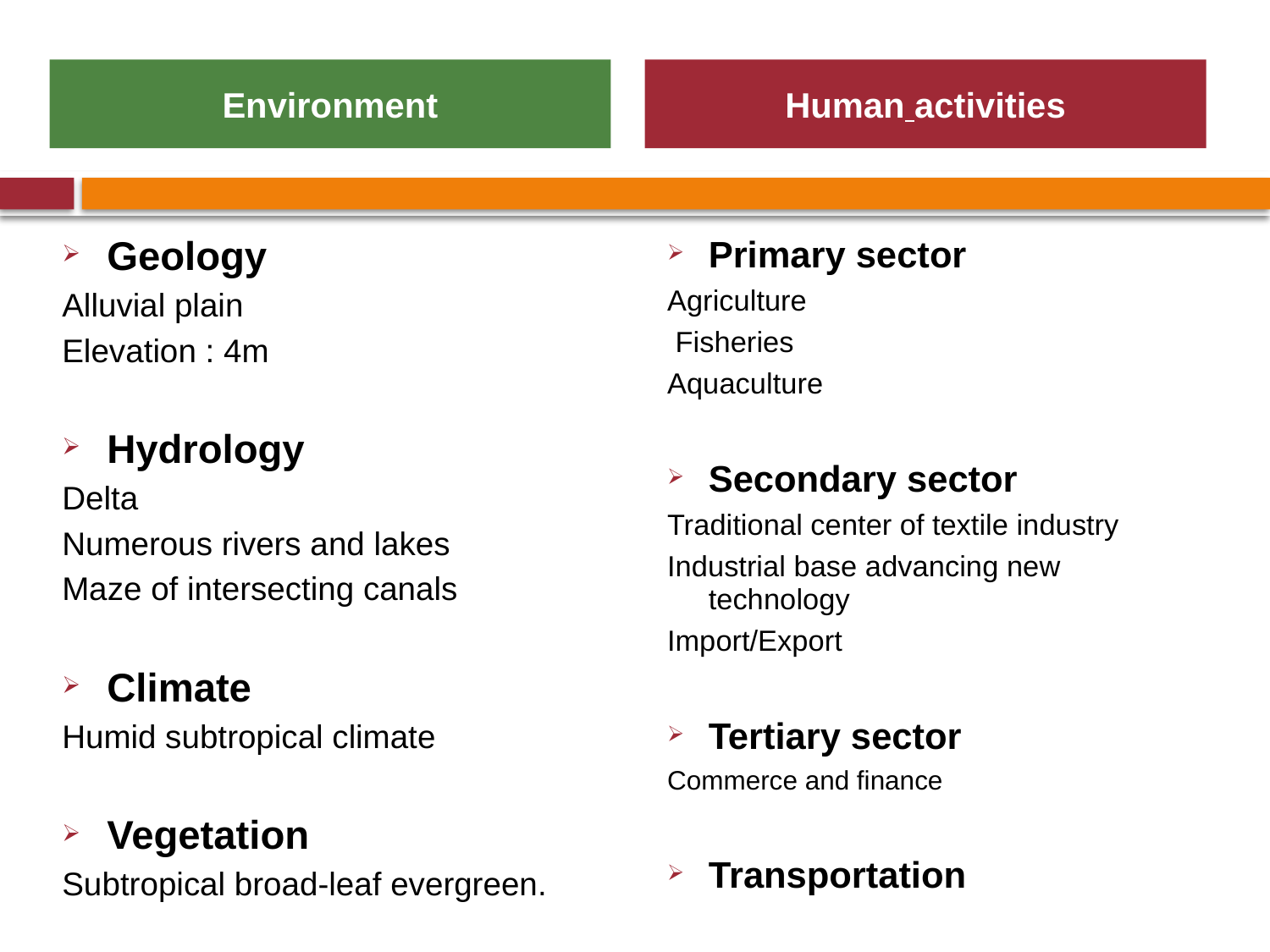

Environment
Human activities
Geology
Alluvial plain
Elevation : 4m

Hydrology
Delta
Numerous rivers and lakes
Maze of intersecting canals

Climate
Humid subtropical climate

Vegetation
Subtropical broad-leaf evergreen.

Primary sector
Agriculture
 Fisheries
Aquaculture

Secondary sector
Traditional center of textile industry
Industrial base advancing new technology
Import/Export

Tertiary sector
Commerce and finance

Transportation